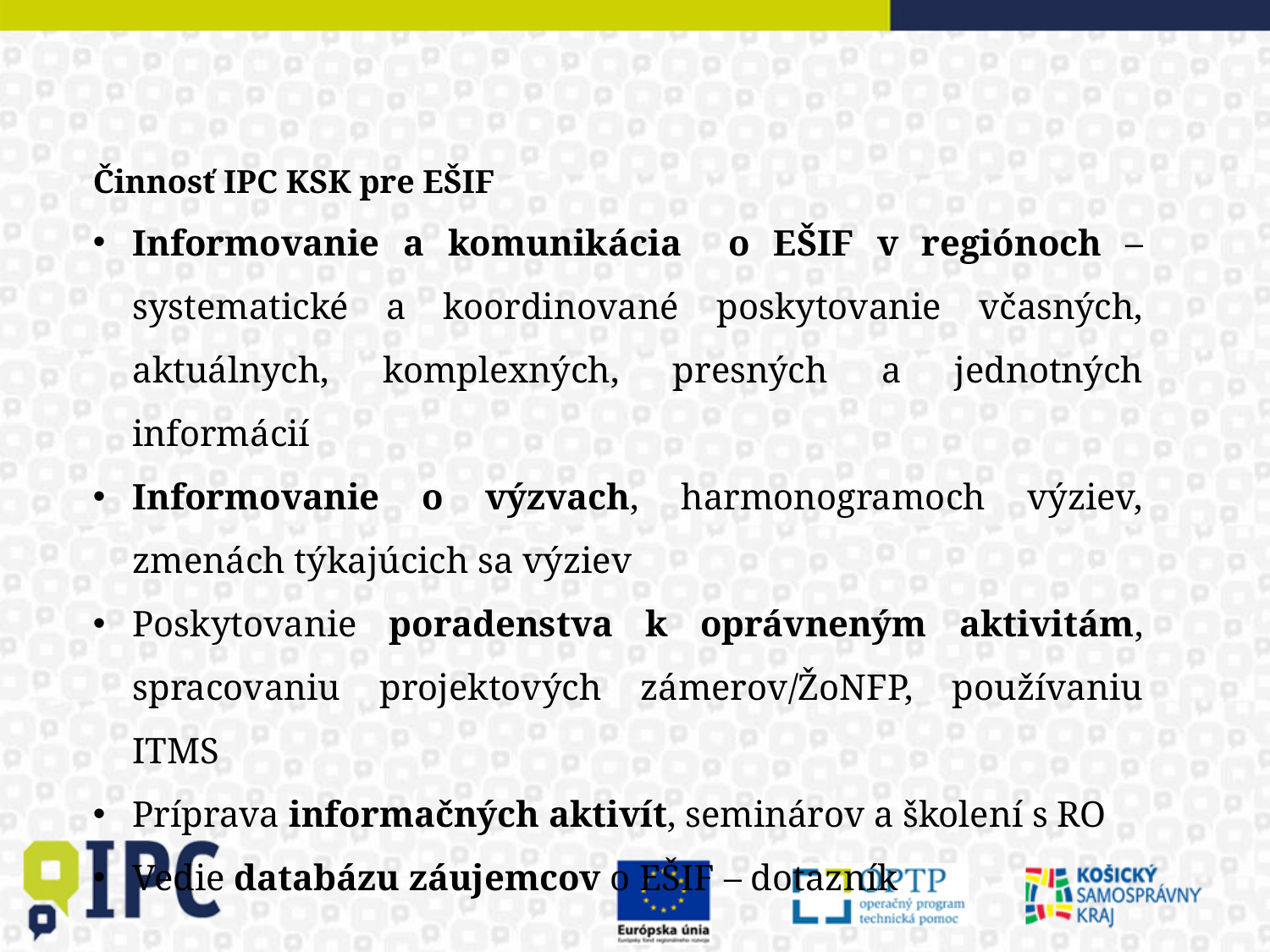

Činnosť IPC KSK pre EŠIF
Informovanie a komunikácia  o EŠIF v regiónoch – systematické a koordinované poskytovanie včasných, aktuálnych, komplexných, presných a jednotných informácií
Informovanie o výzvach, harmonogramoch výziev, zmenách týkajúcich sa výziev
Poskytovanie poradenstva k oprávneným aktivitám, spracovaniu projektových zámerov/ŽoNFP, používaniu ITMS
Príprava informačných aktivít, seminárov a školení s RO
Vedie databázu záujemcov o EŠIF – dotazník